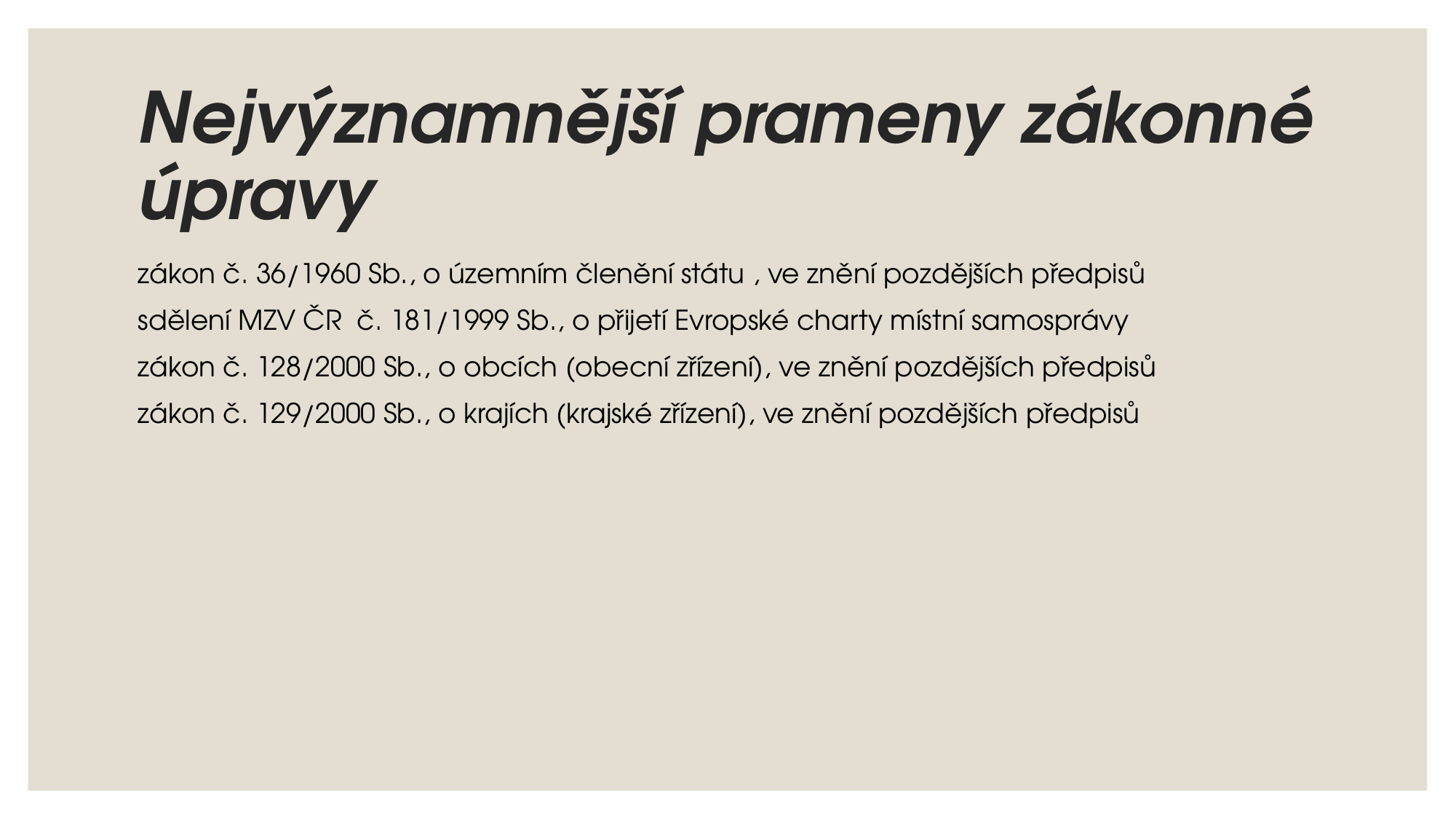

# Nejvýznamnější prameny zákonné úpravy
zákon č. 36/1960 Sb., o územním členění státu , ve znění pozdějších předpisů
sdělení MZV ČR  č. 181/1999 Sb., o přijetí Evropské charty místní samosprávy
zákon č. 128/2000 Sb., o obcích (obecní zřízení), ve znění pozdějších předpisů
zákon č. 129/2000 Sb., o krajích (krajské zřízení), ve znění pozdějších předpisů